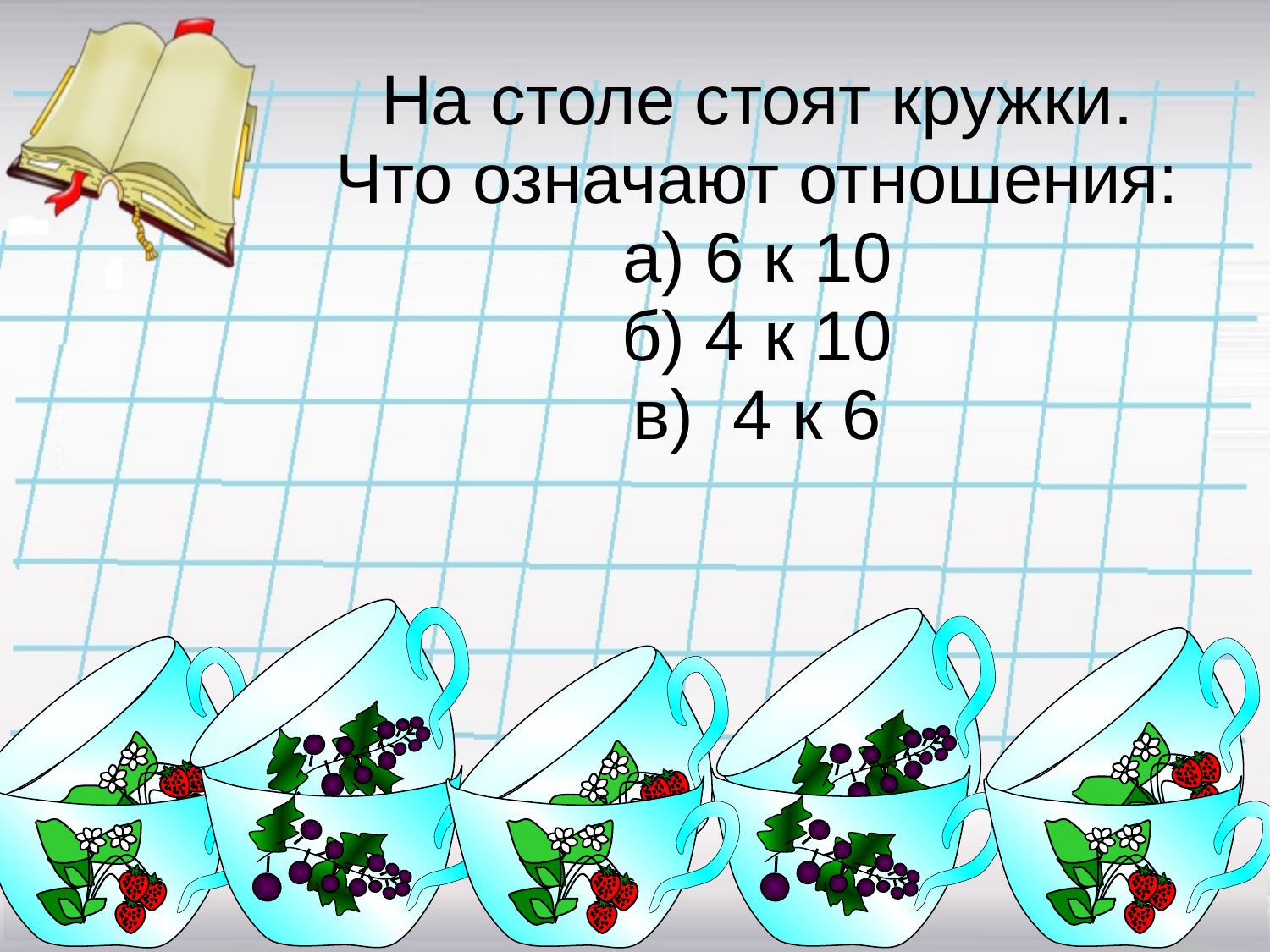

# На столе стоят кружки. Что означают отношения: а) 6 к 10 б) 4 к 10 в)  4 к 6